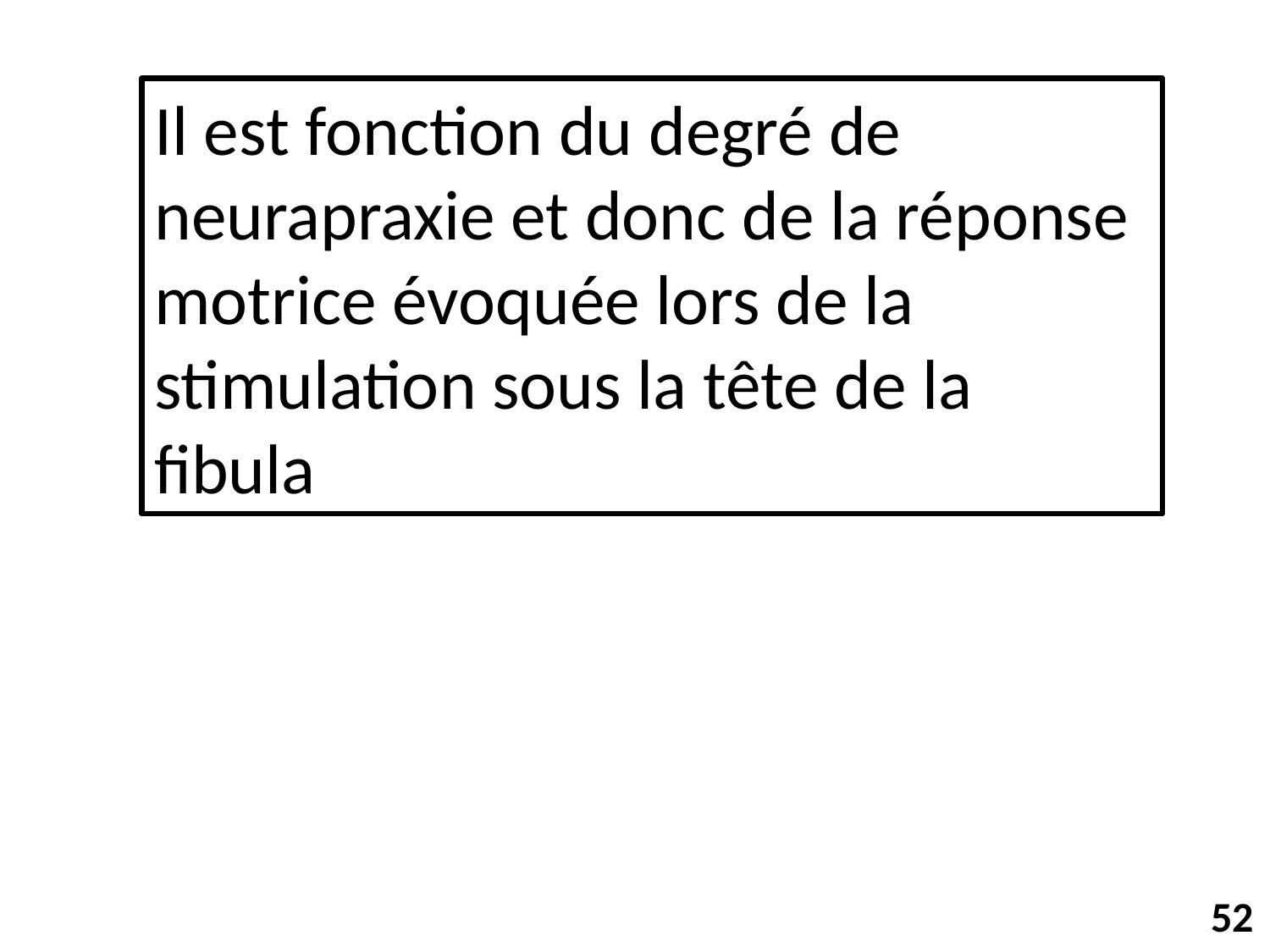

Il est fonction du degré de neurapraxie et donc de la réponse motrice évoquée lors de la stimulation sous la tête de la fibula
52